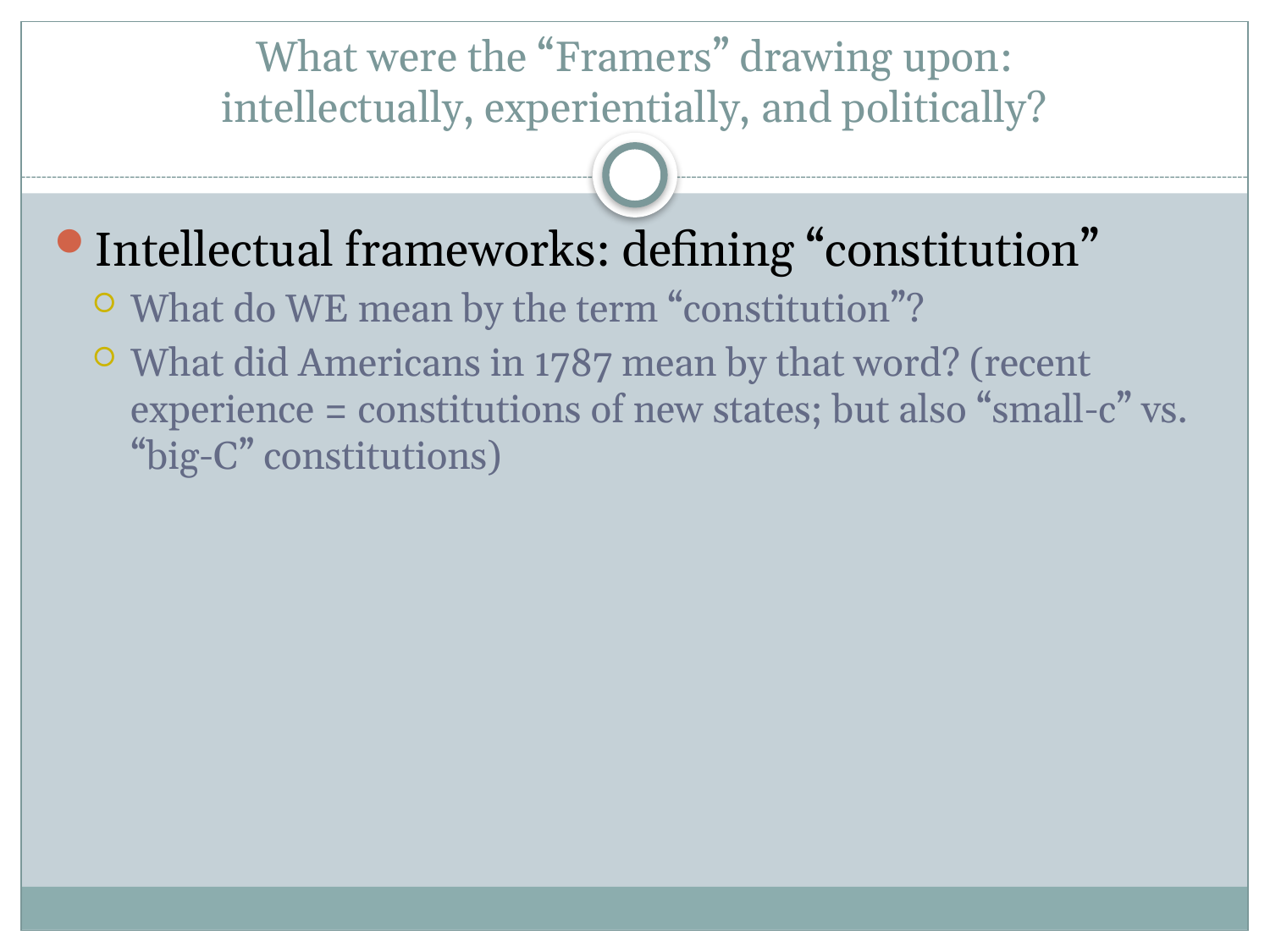

# What were the “Framers” drawing upon: intellectually, experientially, and politically?
Intellectual frameworks: defining “constitution”
What do WE mean by the term “constitution”?
What did Americans in 1787 mean by that word? (recent experience = constitutions of new states; but also “small-c” vs. “big-C” constitutions)